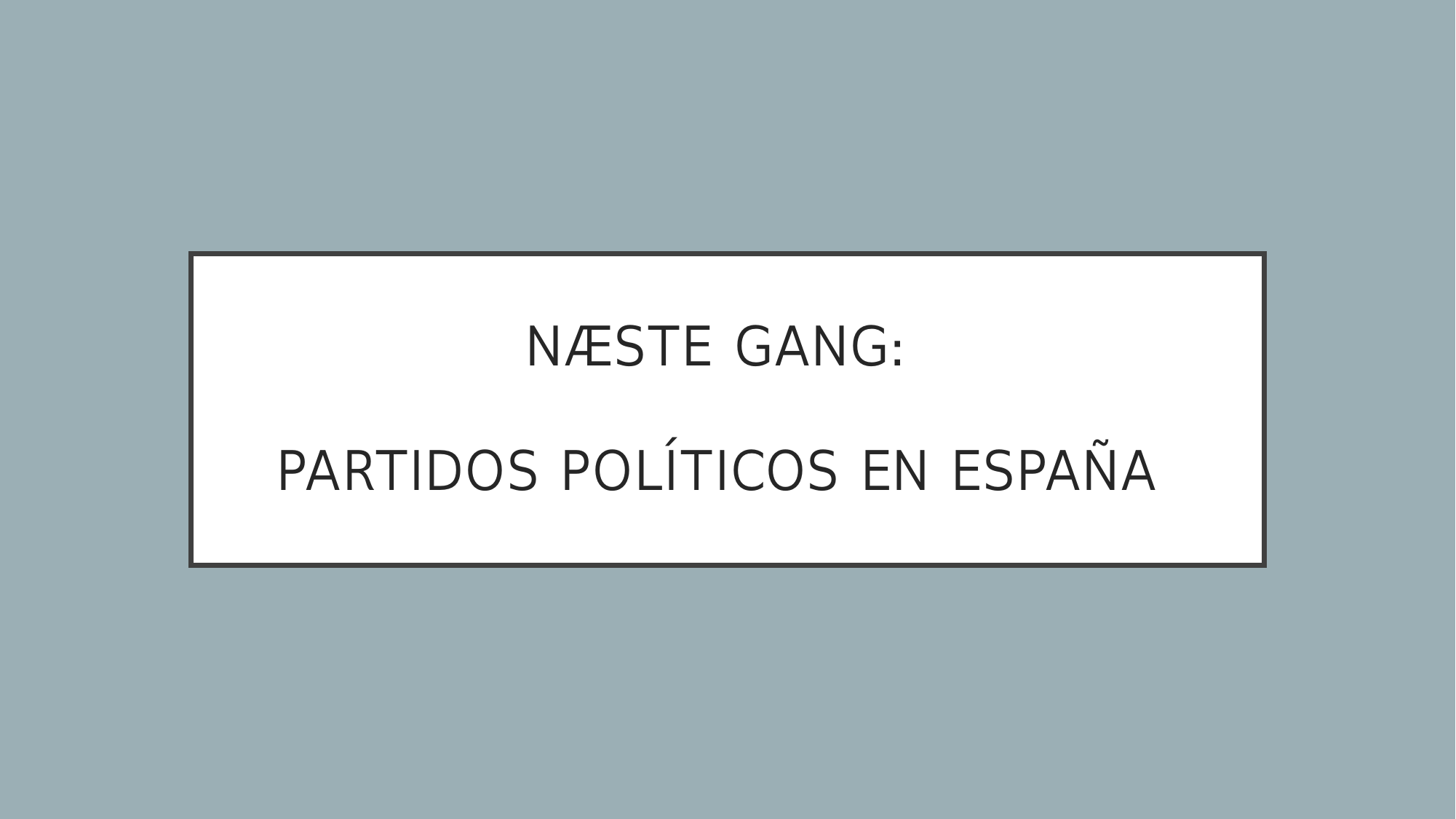

# Næste gang: Partidos políticos en España